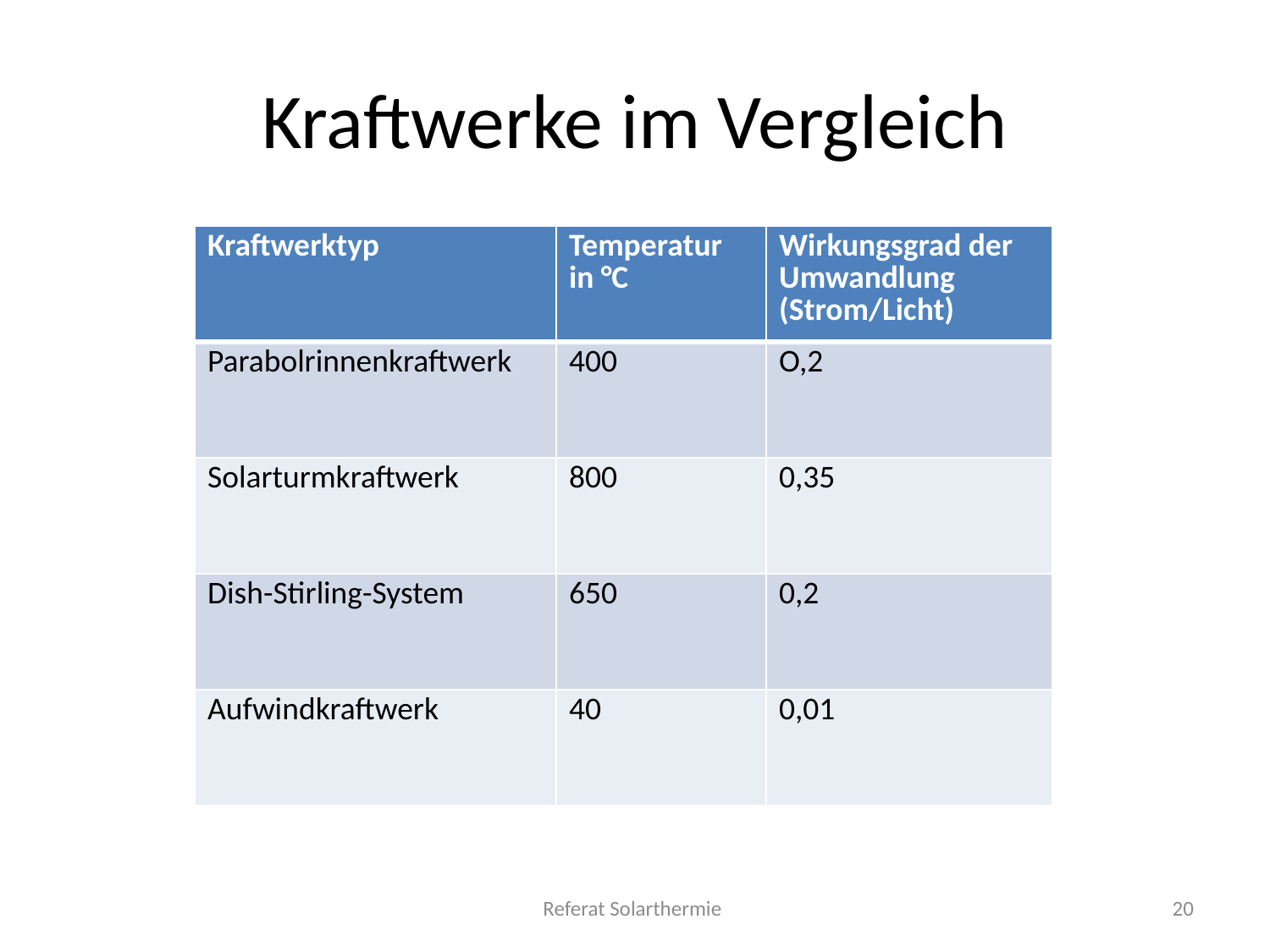

# Kraftwerke im Vergleich
| Kraftwerktyp | Temperatur in °C | Wirkungsgrad der Umwandlung (Strom/Licht) |
| --- | --- | --- |
| Parabolrinnenkraftwerk | 400 | O,2 |
| Solarturmkraftwerk | 800 | 0,35 |
| Dish-Stirling-System | 650 | 0,2 |
| Aufwindkraftwerk | 40 | 0,01 |
Referat Solarthermie
20